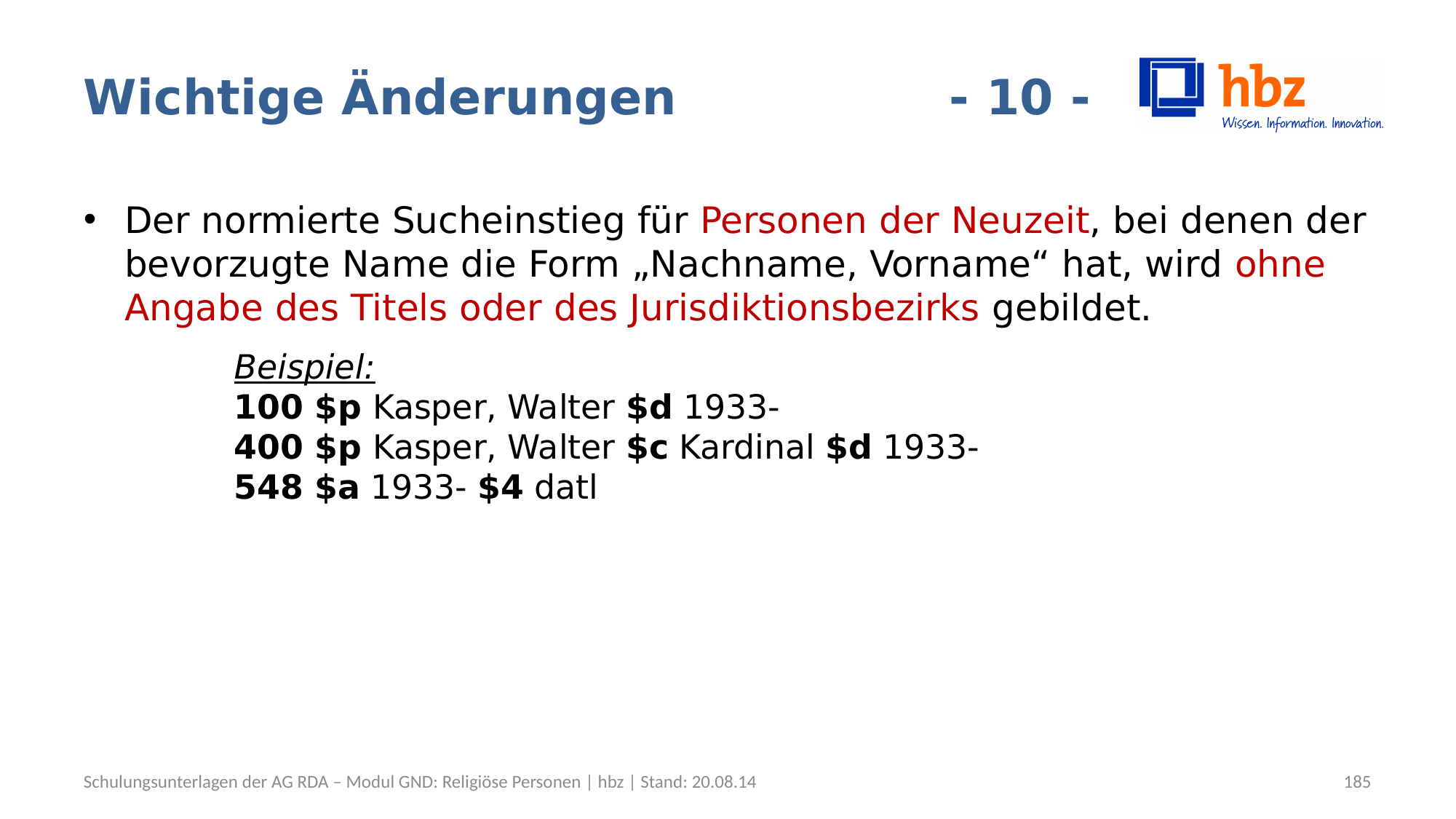

# Wichtige Änderungen		      - 10 -
Der normierte Sucheinstieg für Personen der Neuzeit, bei denen der bevorzugte Name die Form „Nachname, Vorname“ hat, wird ohne Angabe des Titels oder des Jurisdiktionsbezirks gebildet.
Beispiel:
100 $p Kasper, Walter $d 1933-
400 $p Kasper, Walter $c Kardinal $d 1933-
548 $a 1933- $4 datl

Schulungsunterlagen der AG RDA – Modul GND: Religiöse Personen | hbz | Stand: 20.08.14
185